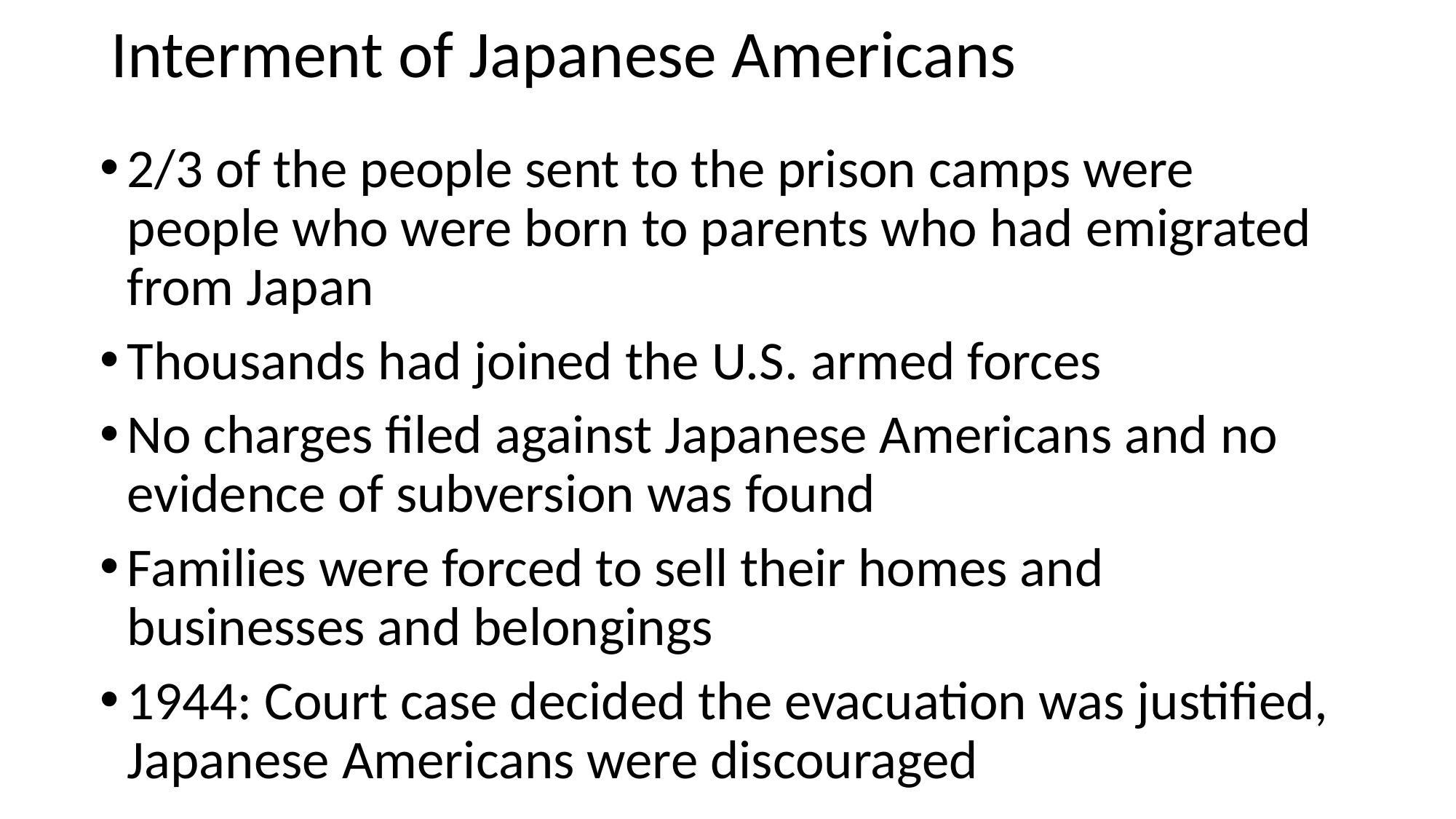

# Interment of Japanese Americans
2/3 of the people sent to the prison camps were people who were born to parents who had emigrated from Japan
Thousands had joined the U.S. armed forces
No charges filed against Japanese Americans and no evidence of subversion was found
Families were forced to sell their homes and businesses and belongings
1944: Court case decided the evacuation was justified, Japanese Americans were discouraged